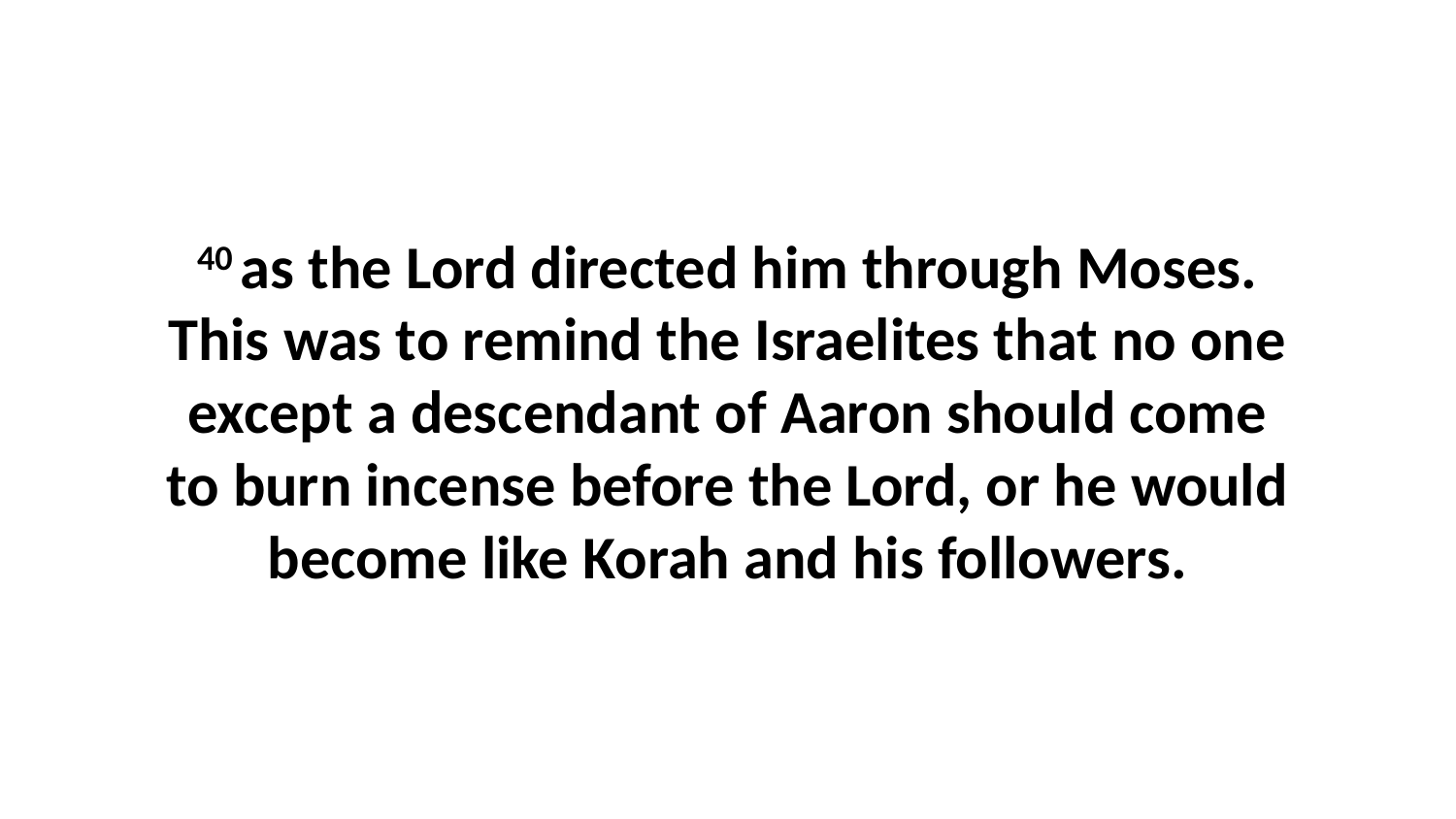

40 as the Lord directed him through Moses. This was to remind the Israelites that no one except a descendant of Aaron should come to burn incense before the Lord, or he would become like Korah and his followers.